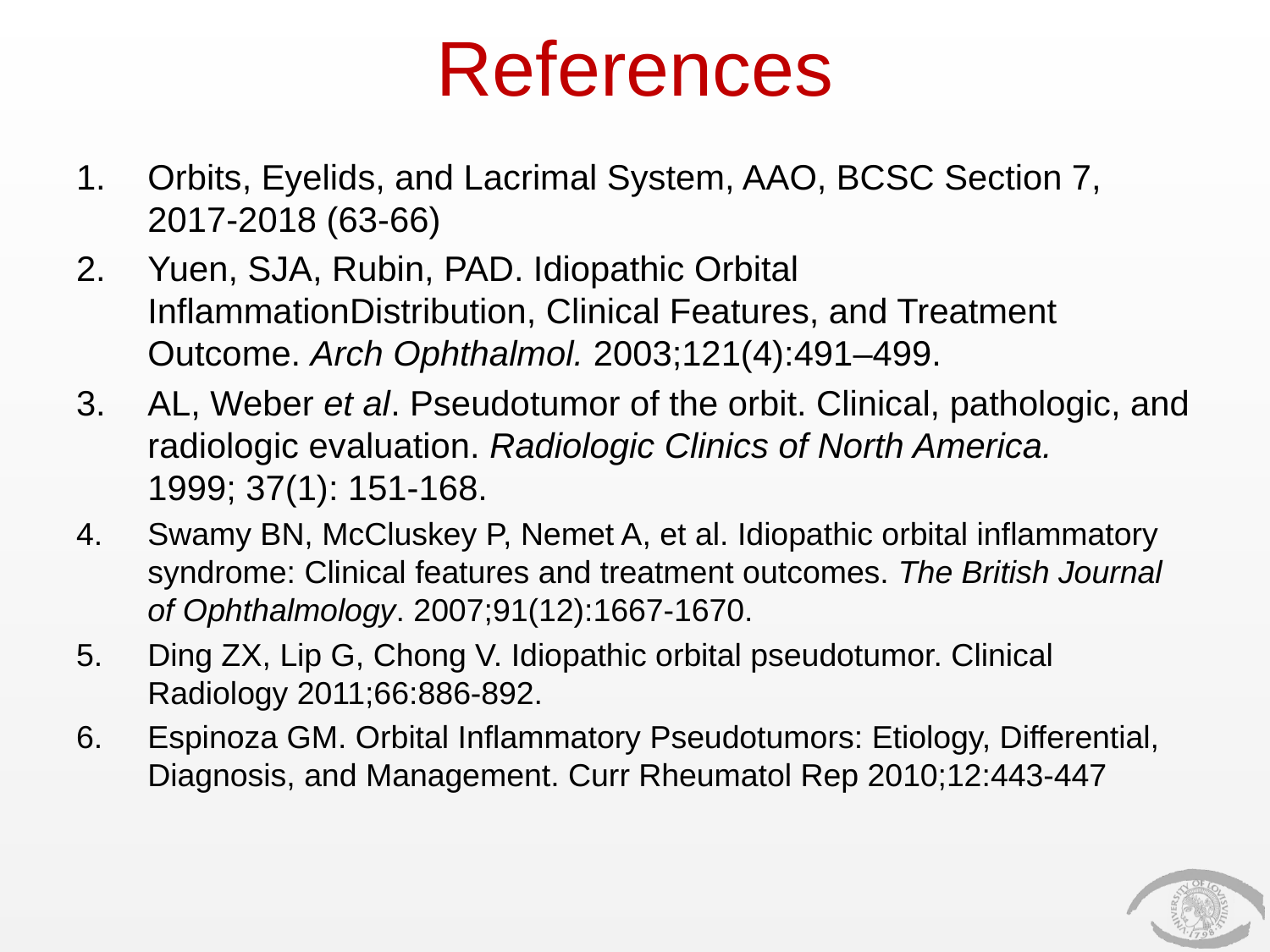

# References
Orbits, Eyelids, and Lacrimal System, AAO, BCSC Section 7, 2017-2018 (63-66)
Yuen, SJA, Rubin, PAD. Idiopathic Orbital InflammationDistribution, Clinical Features, and Treatment Outcome. Arch Ophthalmol. 2003;121(4):491–499.
AL, Weber et al. Pseudotumor of the orbit. Clinical, pathologic, and radiologic evaluation. Radiologic Clinics of North America. 1999; 37(1): 151-168.
Swamy BN, McCluskey P, Nemet A, et al. Idiopathic orbital inflammatory syndrome: Clinical features and treatment outcomes. The British Journal of Ophthalmology. 2007;91(12):1667-1670.
Ding ZX, Lip G, Chong V. Idiopathic orbital pseudotumor. Clinical Radiology 2011;66:886-892.
Espinoza GM. Orbital Inflammatory Pseudotumors: Etiology, Differential, Diagnosis, and Management. Curr Rheumatol Rep 2010;12:443-447